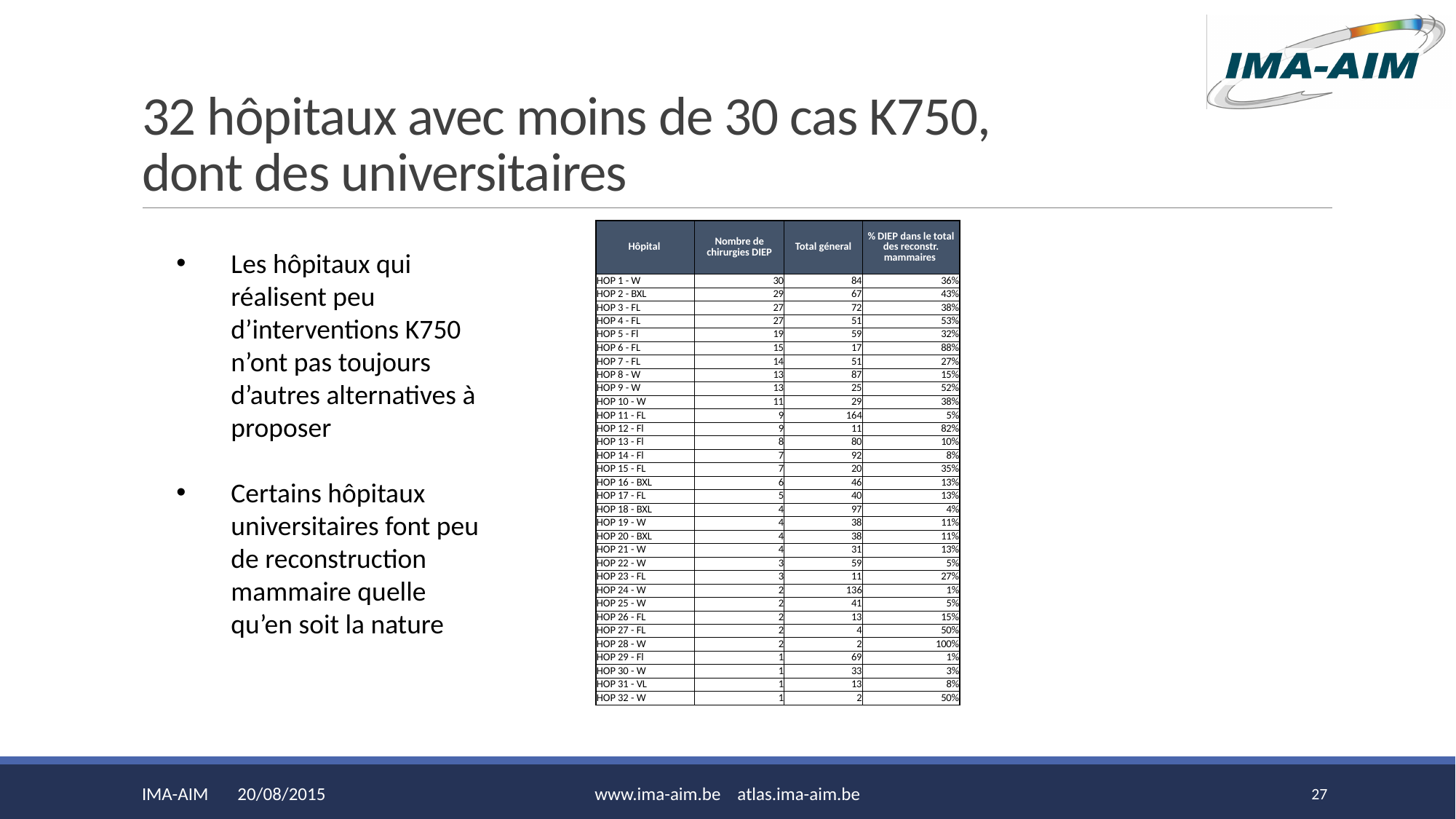

# 32 hôpitaux avec moins de 30 cas K750, dont des universitaires
| Hôpital | Nombre de chirurgies DIEP | Total géneral | % DIEP dans le total des reconstr. mammaires |
| --- | --- | --- | --- |
| HOP 1 - W | 30 | 84 | 36% |
| HOP 2 - BXL | 29 | 67 | 43% |
| HOP 3 - FL | 27 | 72 | 38% |
| HOP 4 - FL | 27 | 51 | 53% |
| HOP 5 - Fl | 19 | 59 | 32% |
| HOP 6 - FL | 15 | 17 | 88% |
| HOP 7 - FL | 14 | 51 | 27% |
| HOP 8 - W | 13 | 87 | 15% |
| HOP 9 - W | 13 | 25 | 52% |
| HOP 10 - W | 11 | 29 | 38% |
| HOP 11 - FL | 9 | 164 | 5% |
| HOP 12 - Fl | 9 | 11 | 82% |
| HOP 13 - Fl | 8 | 80 | 10% |
| HOP 14 - Fl | 7 | 92 | 8% |
| HOP 15 - FL | 7 | 20 | 35% |
| HOP 16 - BXL | 6 | 46 | 13% |
| HOP 17 - FL | 5 | 40 | 13% |
| HOP 18 - BXL | 4 | 97 | 4% |
| HOP 19 - W | 4 | 38 | 11% |
| HOP 20 - BXL | 4 | 38 | 11% |
| HOP 21 - W | 4 | 31 | 13% |
| HOP 22 - W | 3 | 59 | 5% |
| HOP 23 - FL | 3 | 11 | 27% |
| HOP 24 - W | 2 | 136 | 1% |
| HOP 25 - W | 2 | 41 | 5% |
| HOP 26 - FL | 2 | 13 | 15% |
| HOP 27 - FL | 2 | 4 | 50% |
| HOP 28 - W | 2 | 2 | 100% |
| HOP 29 - Fl | 1 | 69 | 1% |
| HOP 30 - W | 1 | 33 | 3% |
| HOP 31 - VL | 1 | 13 | 8% |
| HOP 32 - W | 1 | 2 | 50% |
Les hôpitaux qui  réalisent peu d’interventions K750 n’ont pas toujours d’autres alternatives à proposer

Certains hôpitaux universitaires font peu de reconstruction mammaire quelle qu’en soit la nature

IMA-AIM       20/08/2015
www.ima-aim.be    atlas.ima-aim.be
27